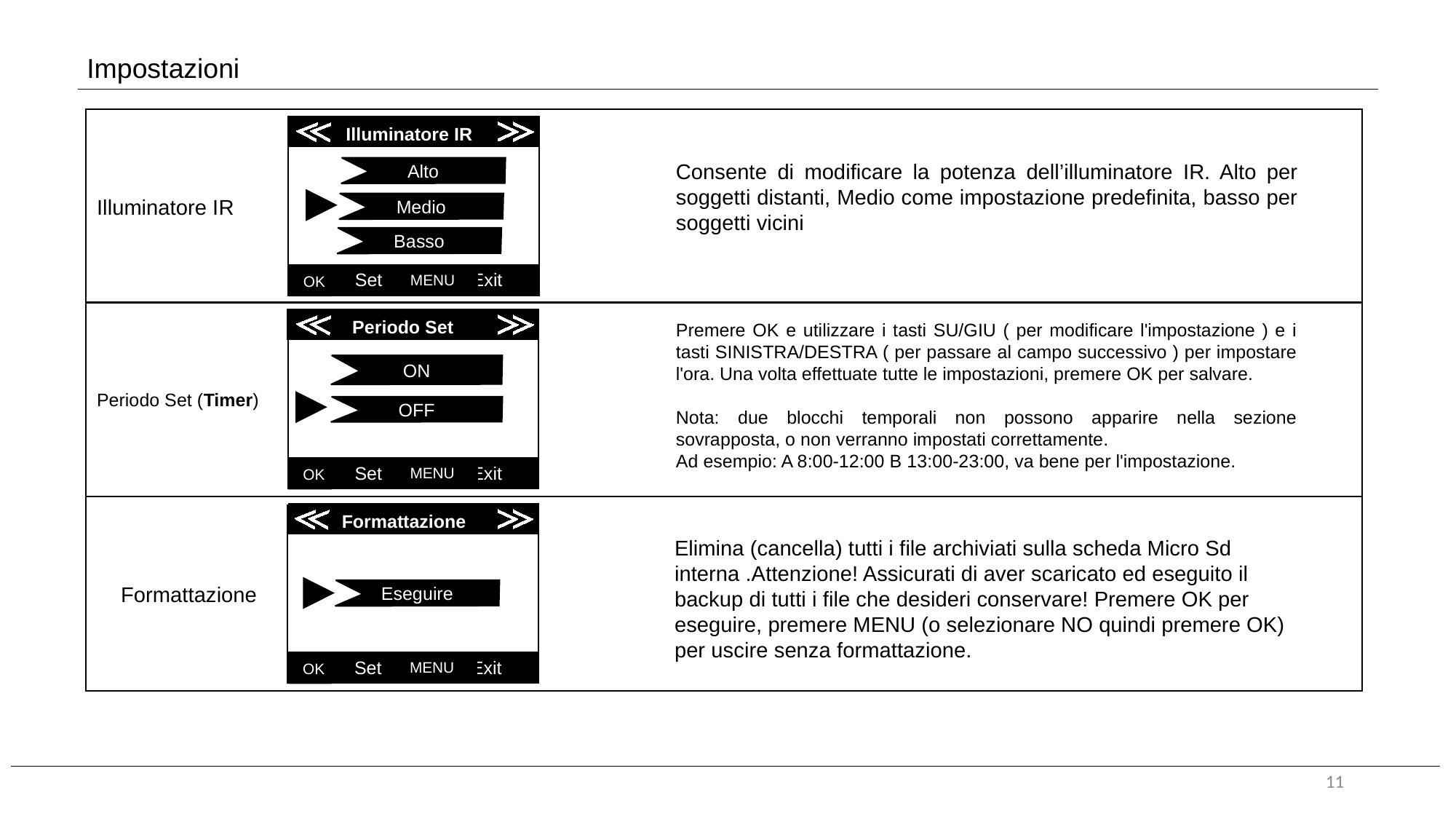

Impostazioni

Illuminatore IR
       Illuminatore IR

Consente di modificare la potenza dell’illuminatore IR. Alto per soggetti distanti, Medio come impostazione predefinita, basso per soggetti vicini
Alto

Medio
Basso
           Set                     Exit
MENU

OK
Periodo Set (Timer)
        Periodo Set

Premere OK e utilizzare i tasti SU/GIU ( per modificare l'impostazione ) e i tasti SINISTRA/DESTRA ( per passare al campo successivo ) per impostare l'ora. Una volta effettuate tutte le impostazioni, premere OK per salvare.

Nota: due blocchi temporali non possono apparire nella sezione sovrapposta, o non verranno impostati correttamente.
Ad esempio: A 8:00-12:00 B 13:00-23:00, va bene per l'impostazione.

ON

OFF
           Set                     Exit
MENU

OK
    Formattazione
       Formattazione

Elimina (cancella) tutti i file archiviati sulla scheda Micro Sd interna .Attenzione! Assicurati di aver scaricato ed eseguito il backup di tutti i file che desideri conservare! Premere OK per eseguire, premere MENU (o selezionare NO quindi premere OK) per uscire senza formattazione.

Eseguire
           Set                     Exit
MENU

OK
11